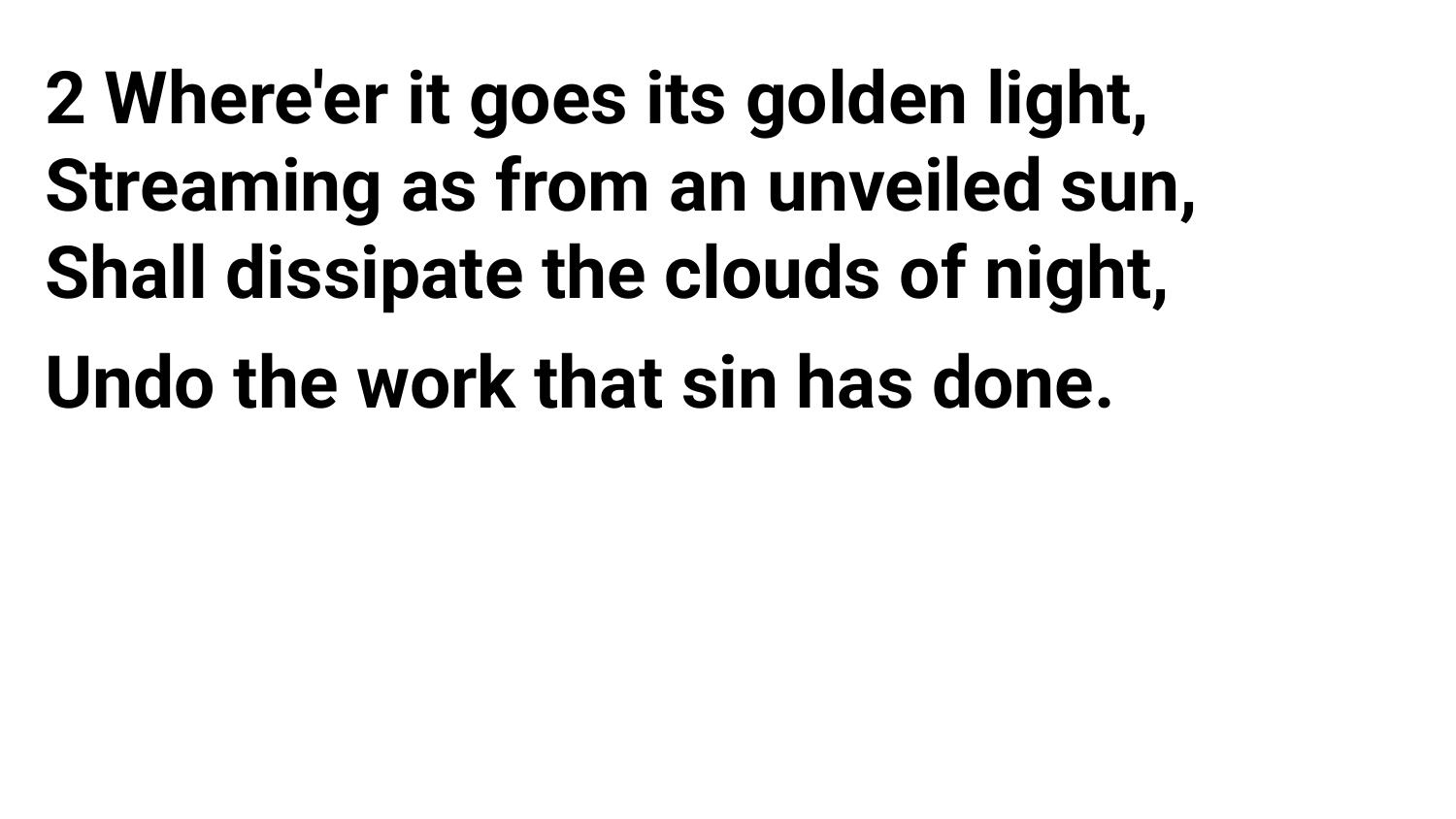

2 Where'er it goes its golden light,
Streaming as from an unveiled sun,
Shall dissipate the clouds of night,
Undo the work that sin has done.